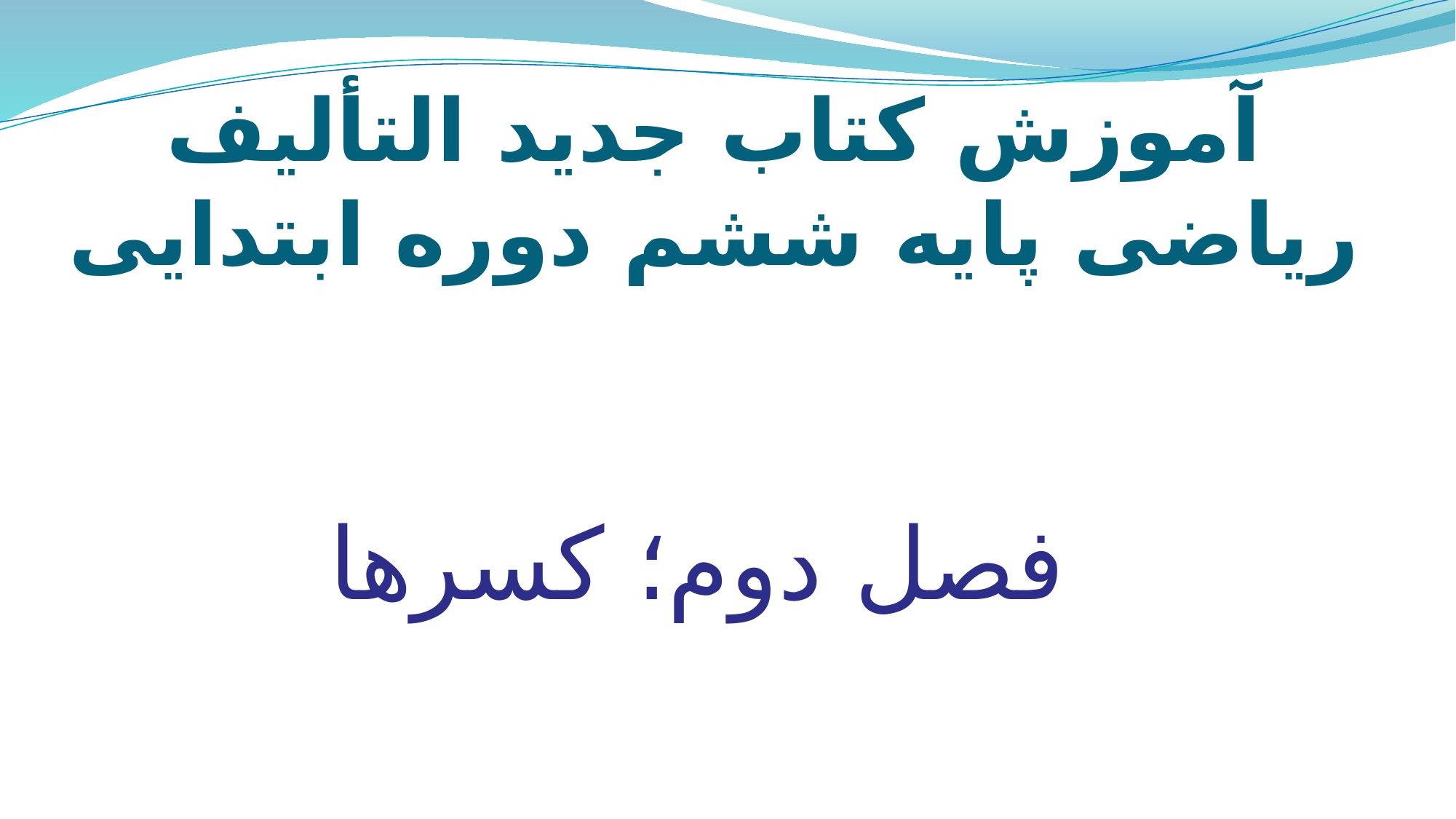

# آموزش کتاب جدید التألیف ریاضی پایه ششم دوره ابتدایی
فصل دوم؛ کسرها